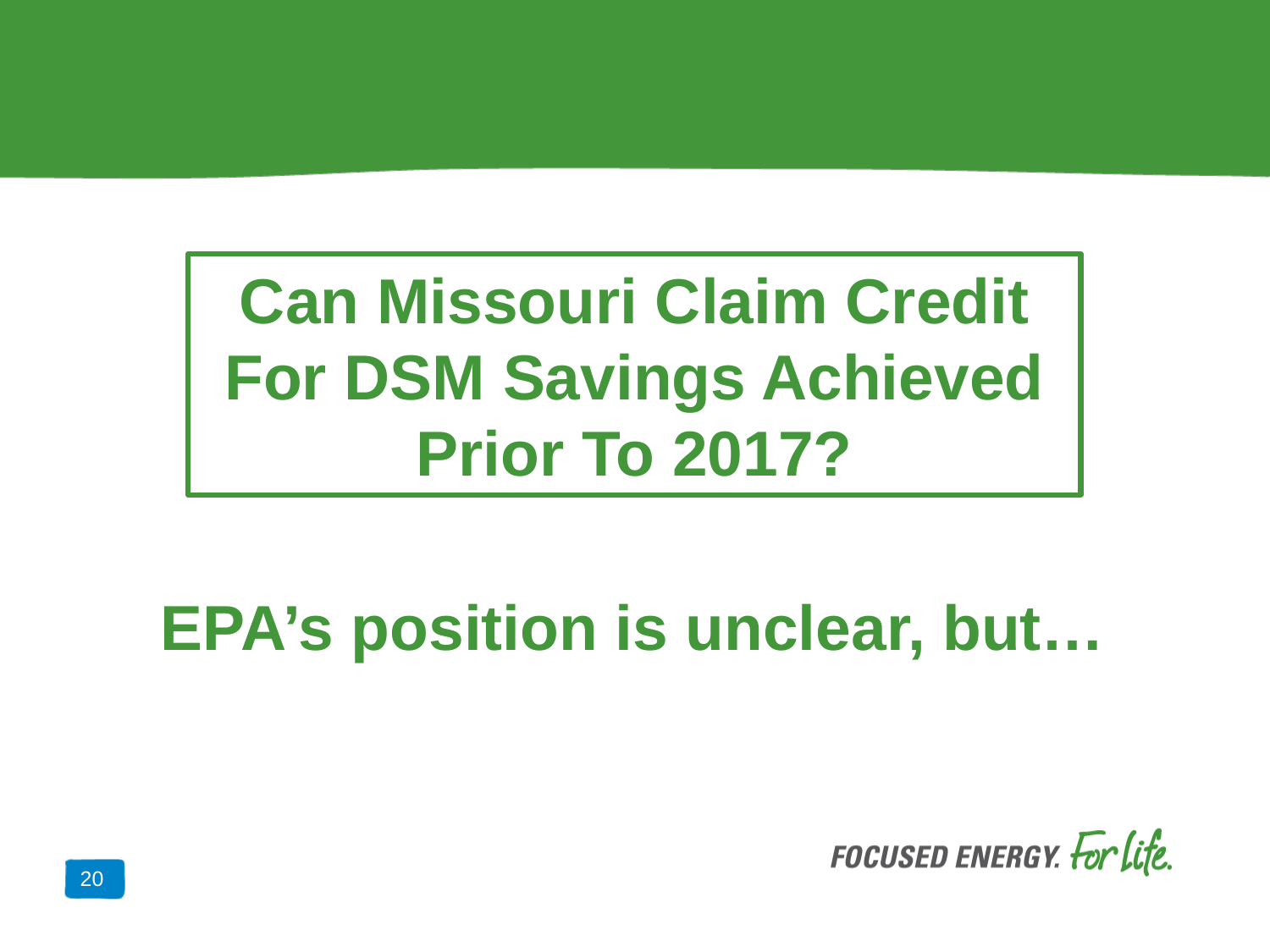

Can Missouri Claim Credit For DSM Savings Achieved Prior To 2017?
EPA’s position is unclear, but…
20